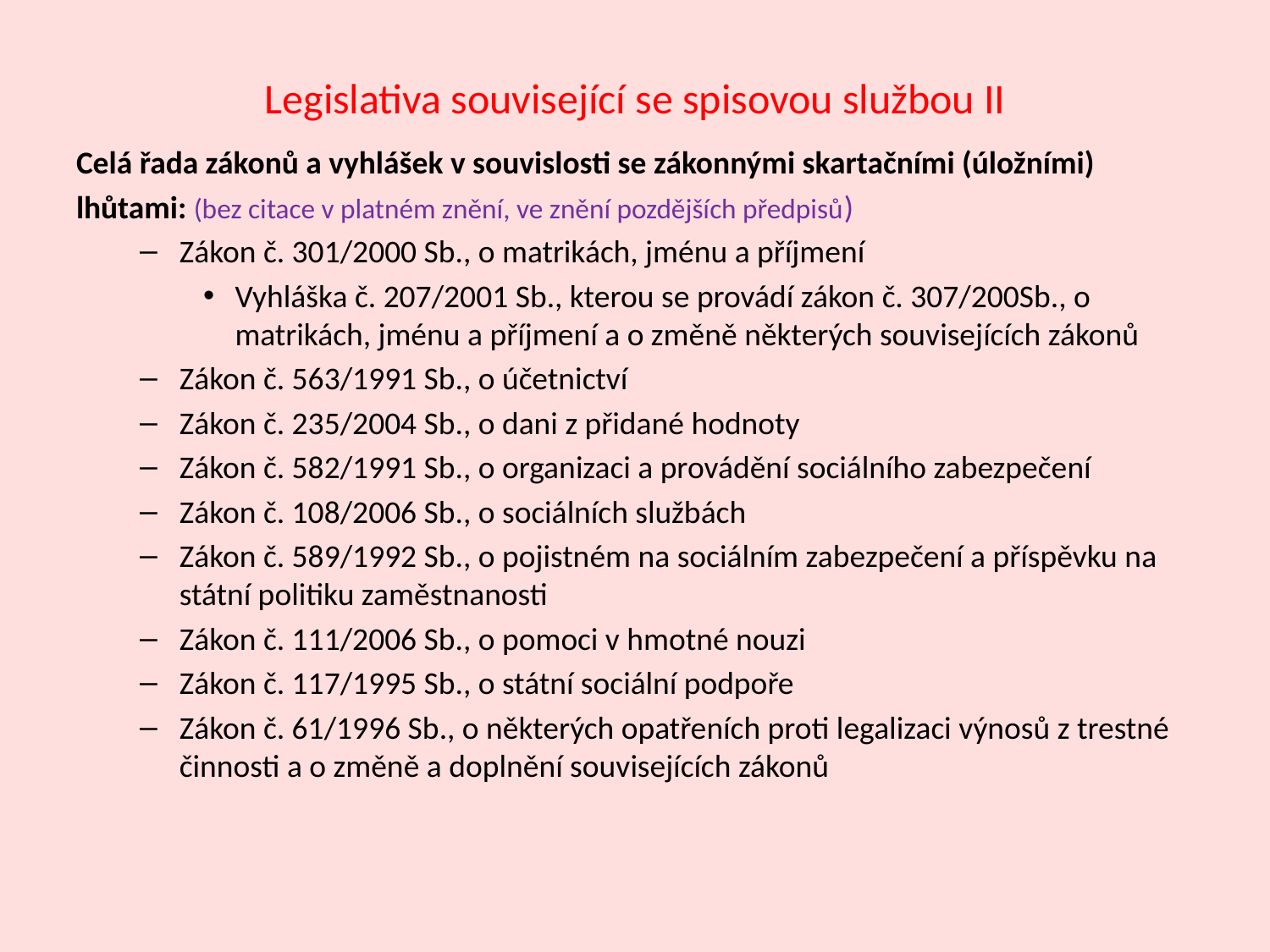

# Legislativa související se spisovou službou II
Celá řada zákonů a vyhlášek v souvislosti se zákonnými skartačními (úložními)
lhůtami: (bez citace v platném znění, ve znění pozdějších předpisů)
Zákon č. 301/2000 Sb., o matrikách, jménu a příjmení
Vyhláška č. 207/2001 Sb., kterou se provádí zákon č. 307/200Sb., o matrikách, jménu a příjmení a o změně některých souvisejících zákonů
Zákon č. 563/1991 Sb., o účetnictví
Zákon č. 235/2004 Sb., o dani z přidané hodnoty
Zákon č. 582/1991 Sb., o organizaci a provádění sociálního zabezpečení
Zákon č. 108/2006 Sb., o sociálních službách
Zákon č. 589/1992 Sb., o pojistném na sociálním zabezpečení a příspěvku na státní politiku zaměstnanosti
Zákon č. 111/2006 Sb., o pomoci v hmotné nouzi
Zákon č. 117/1995 Sb., o státní sociální podpoře
Zákon č. 61/1996 Sb., o některých opatřeních proti legalizaci výnosů z trestné činnosti a o změně a doplnění souvisejících zákonů